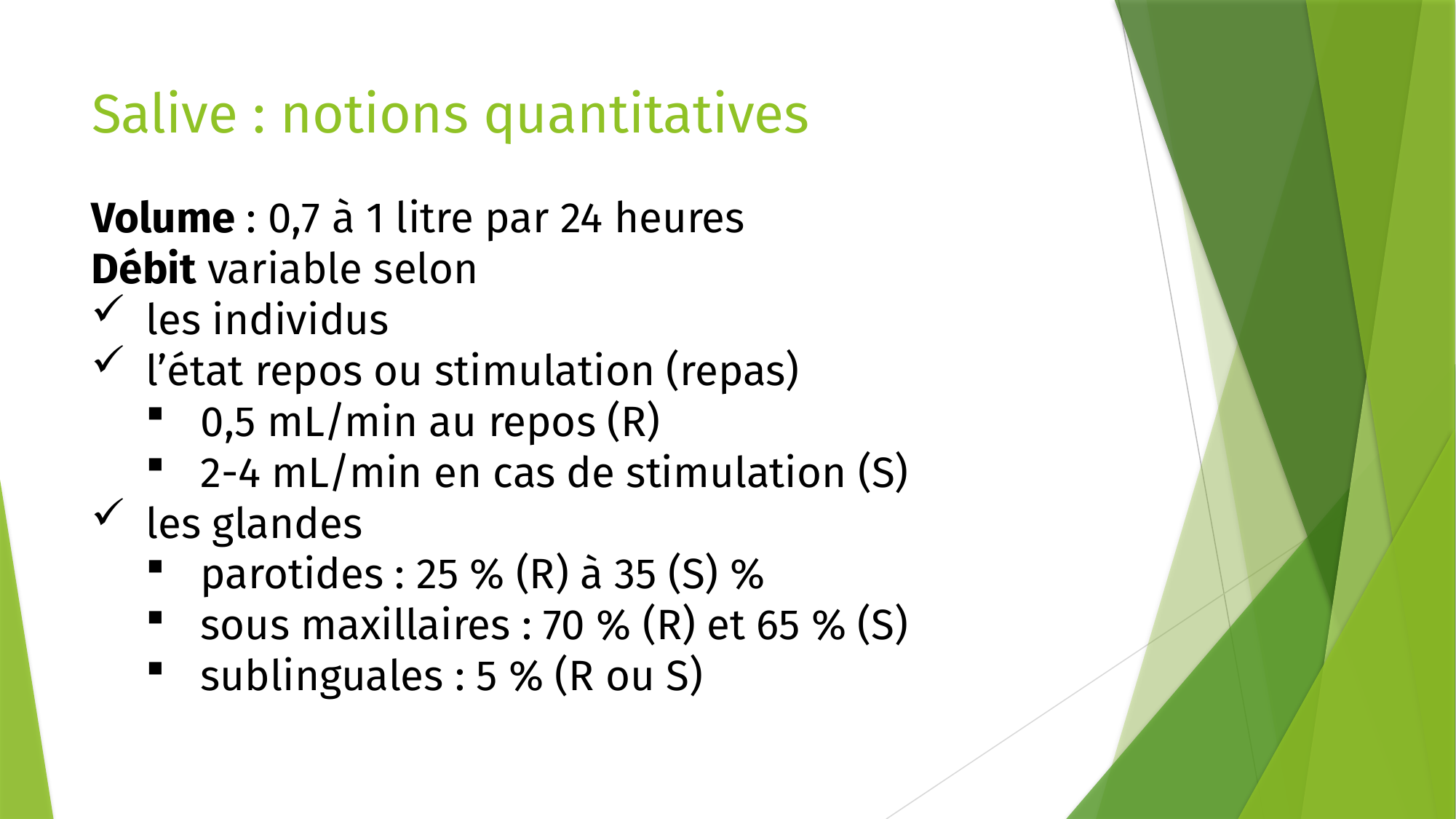

# Salive : notions quantitatives
Volume : 0,7 à 1 litre par 24 heures
Débit variable selon
les individus
l’état repos ou stimulation (repas)
0,5 mL/min au repos (R)
2-4 mL/min en cas de stimulation (S)
les glandes
parotides : 25 % (R) à 35 (S) %
sous maxillaires : 70 % (R) et 65 % (S)
sublinguales : 5 % (R ou S)